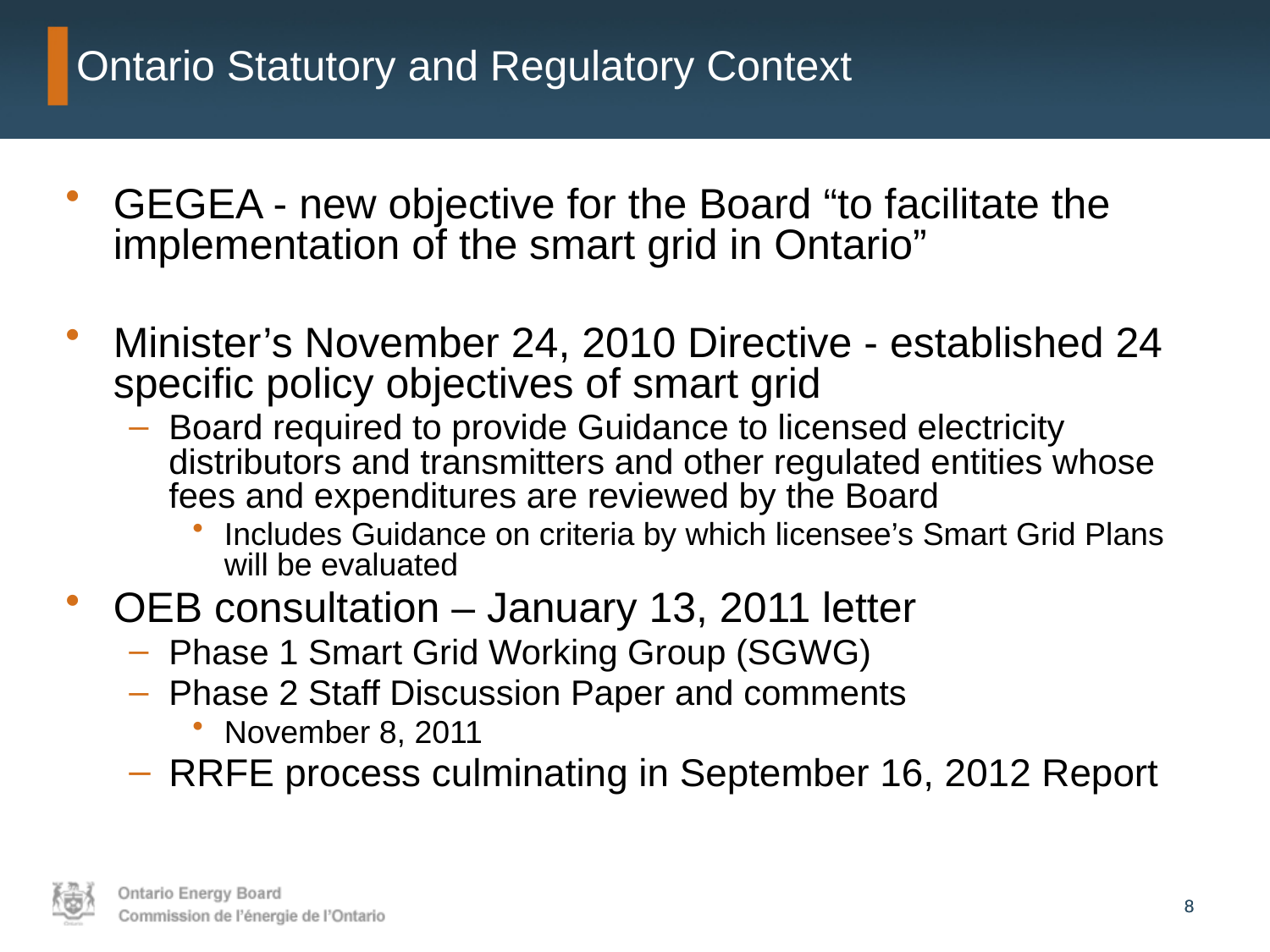

# Ontario Statutory and Regulatory Context
GEGEA - new objective for the Board “to facilitate the implementation of the smart grid in Ontario”

Minister’s November 24, 2010 Directive - established 24 specific policy objectives of smart grid
Board required to provide Guidance to licensed electricity distributors and transmitters and other regulated entities whose fees and expenditures are reviewed by the Board
Includes Guidance on criteria by which licensee’s Smart Grid Plans will be evaluated
OEB consultation – January 13, 2011 letter
Phase 1 Smart Grid Working Group (SGWG)
Phase 2 Staff Discussion Paper and comments
November 8, 2011
RRFE process culminating in September 16, 2012 Report